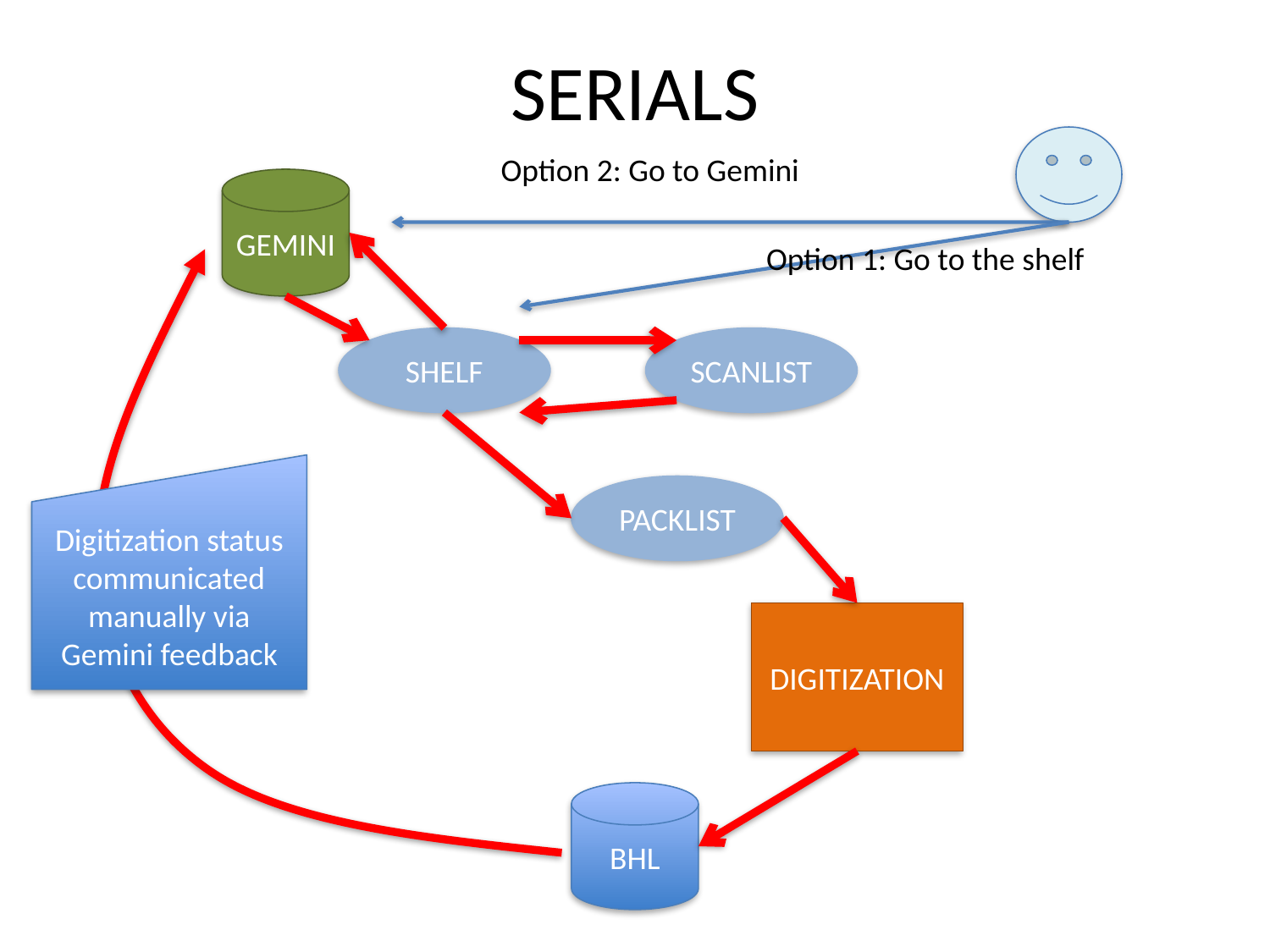

# SERIALS

Option 2: Go to Gemini
GEMINI
Option 1: Go to the shelf

SHELF
SCANLIST
Digitization status communicated manually via Gemini feedback
PACKLIST
DIGITIZATION
BHL